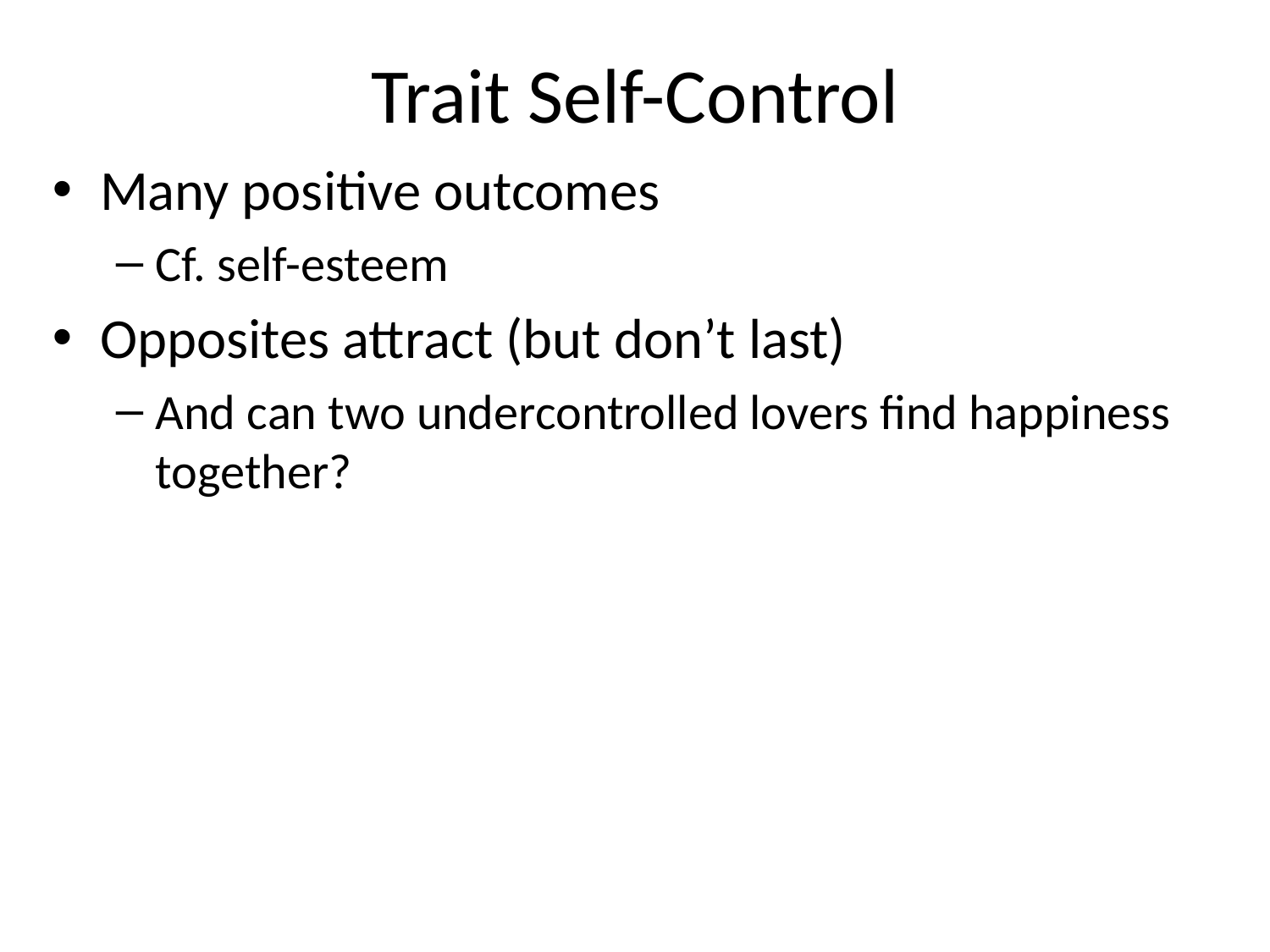

# Trait Self-Control
Many positive outcomes
Cf. self-esteem
Opposites attract (but don’t last)
And can two undercontrolled lovers find happiness together?